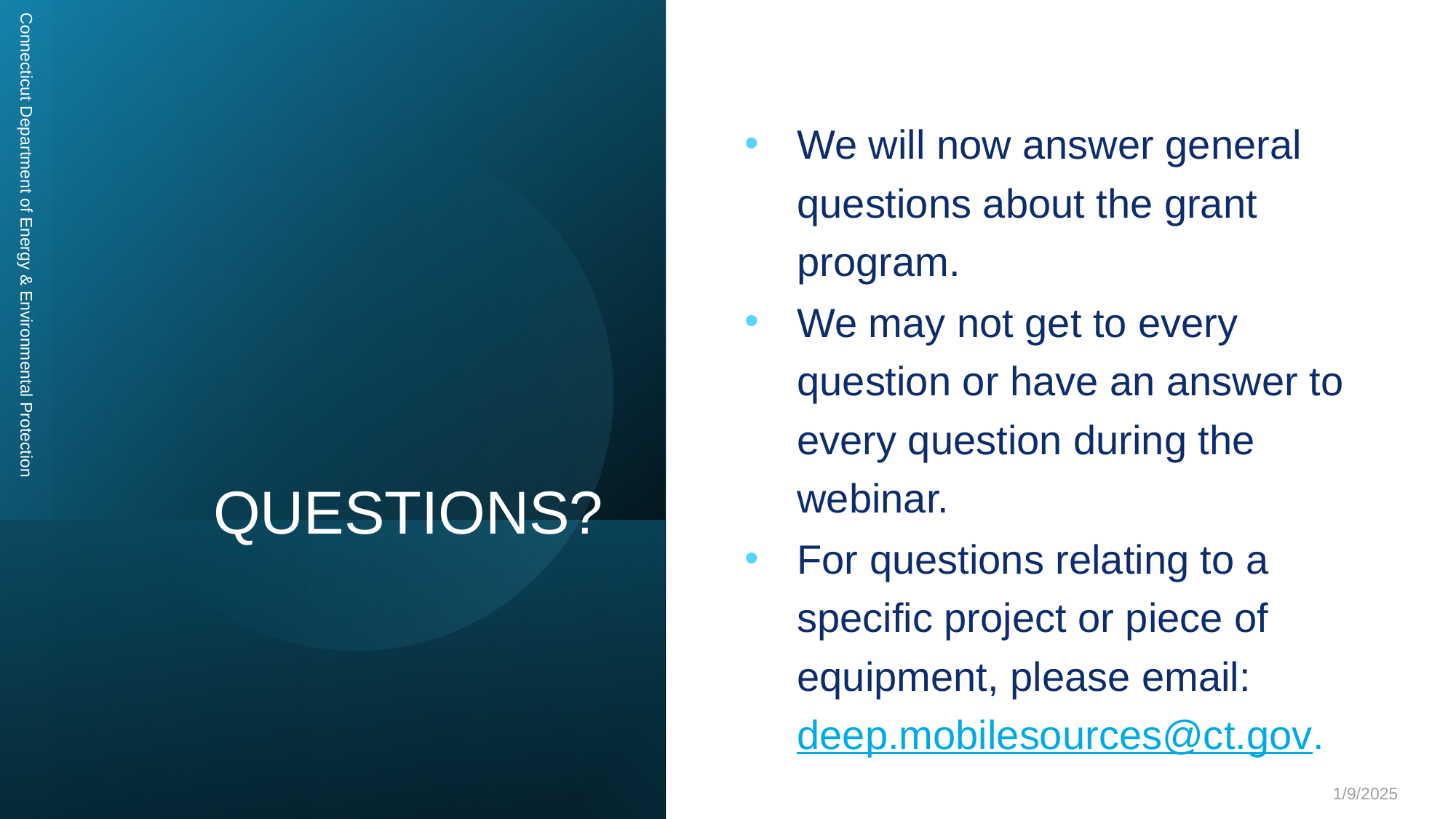

# Questions?

We will now answer general questions about the grant program.
We may not get to every question or have an answer to every question during the webinar.
For questions relating to a specific project or piece of equipment, please email:  deep.mobilesources@ct.gov.

Connecticut Department of Energy & Environmental Protection

1/9/2025